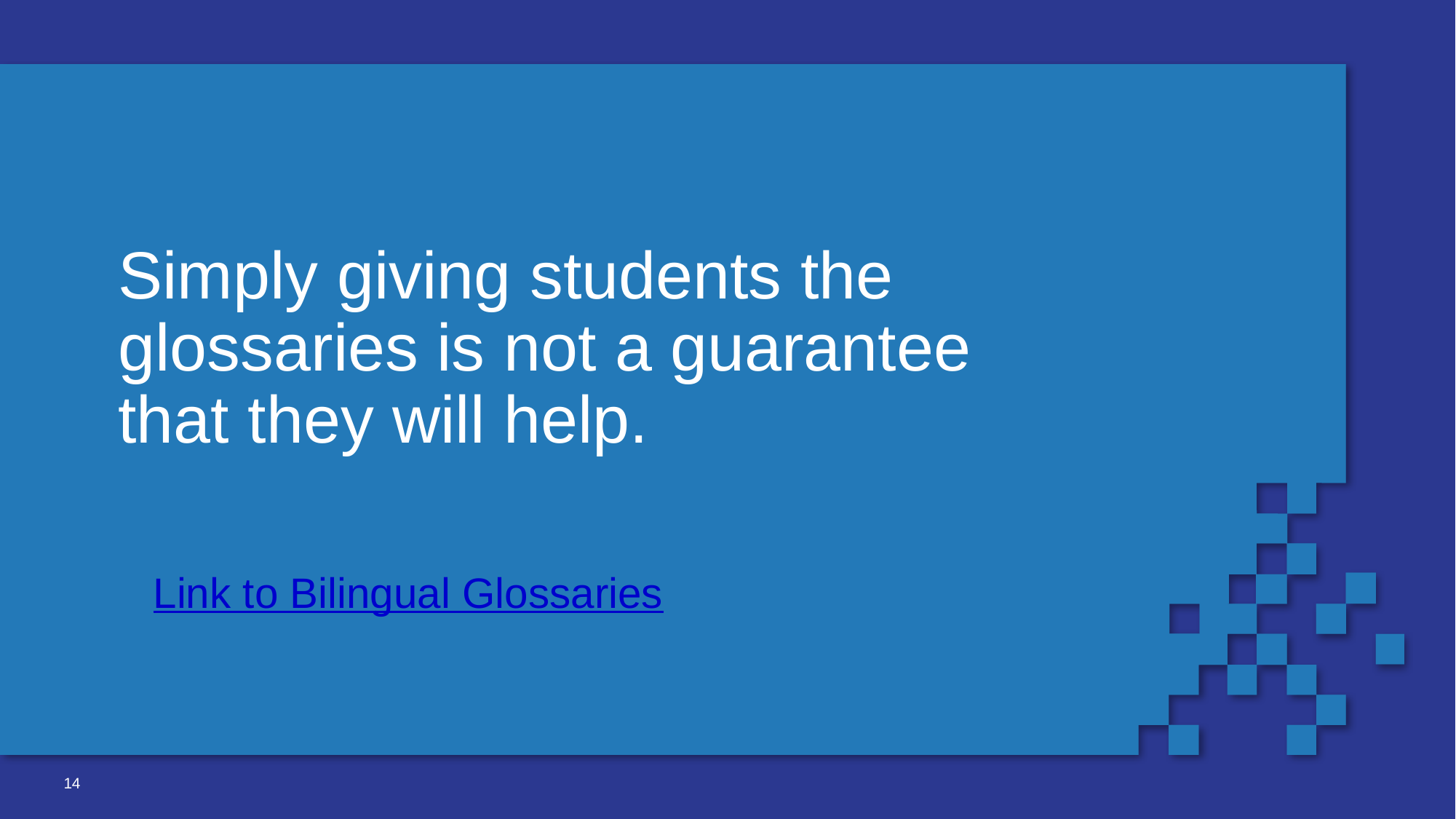

# Simply giving students the glossaries is not a guarantee that they will help.
Link to Bilingual Glossaries
14